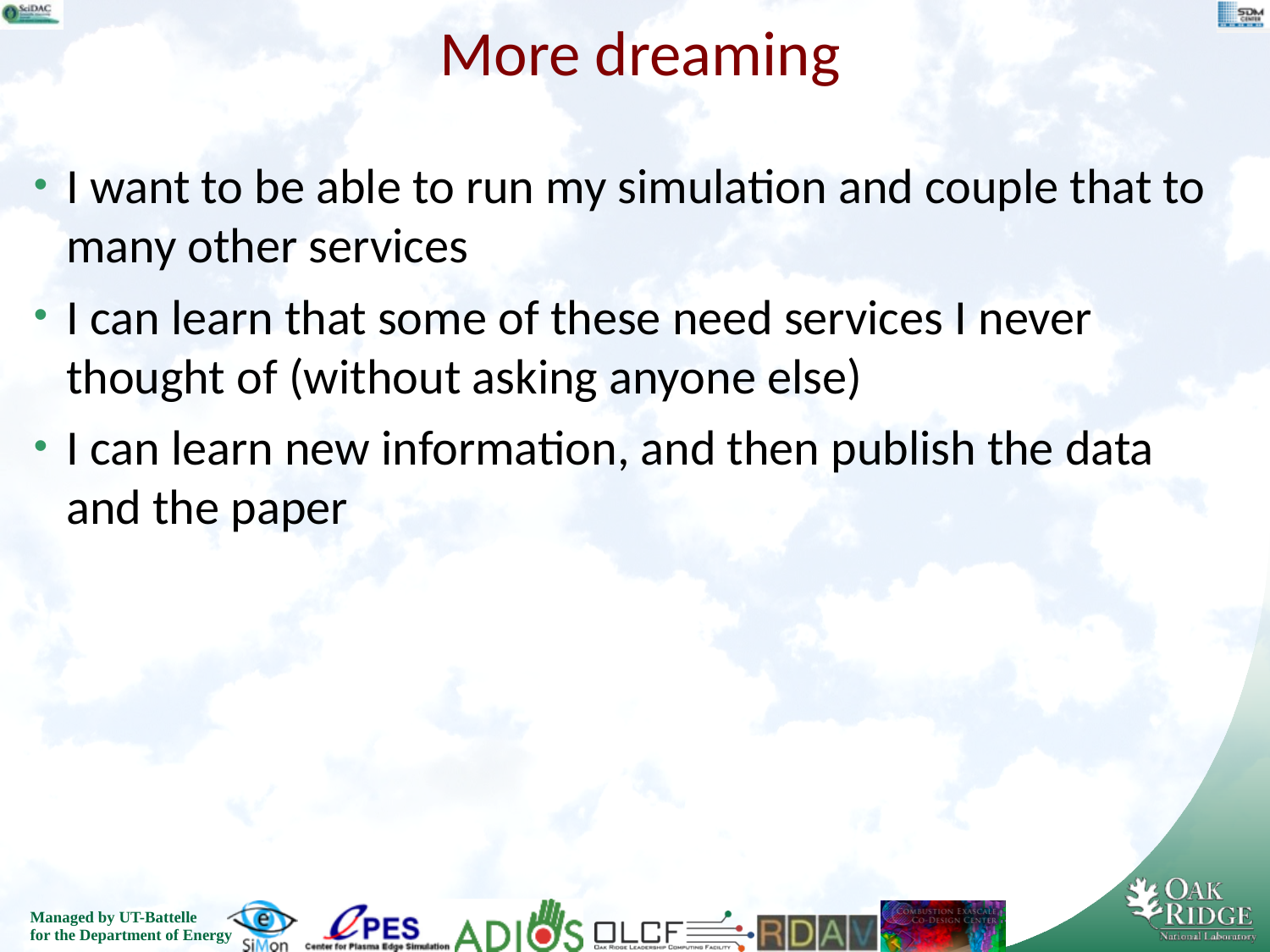

# More dreaming
I want to be able to run my simulation and couple that to many other services
I can learn that some of these need services I never thought of (without asking anyone else)
I can learn new information, and then publish the data and the paper